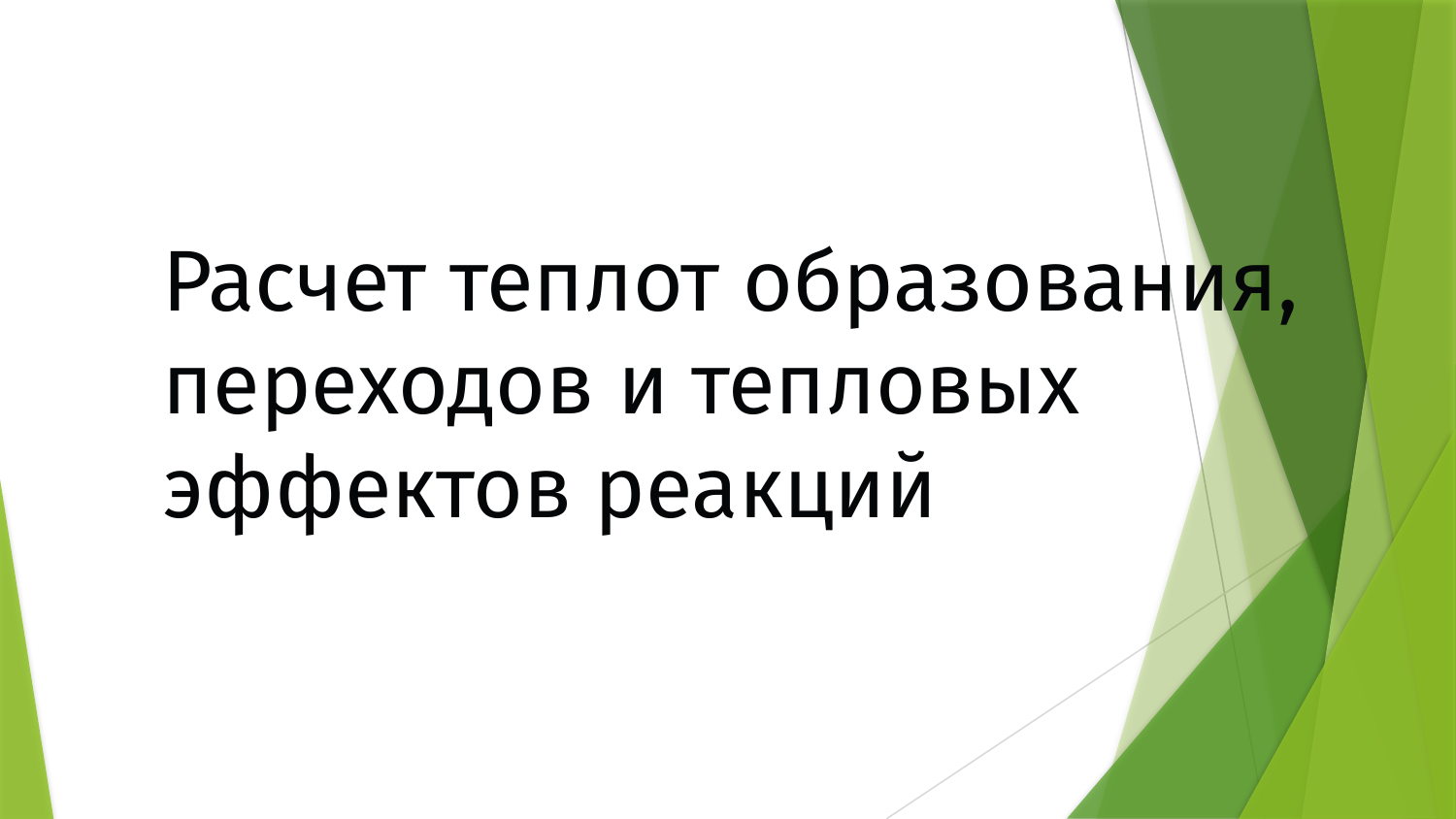

# Расчет теплот образования, переходов и тепловых эффектов реакций